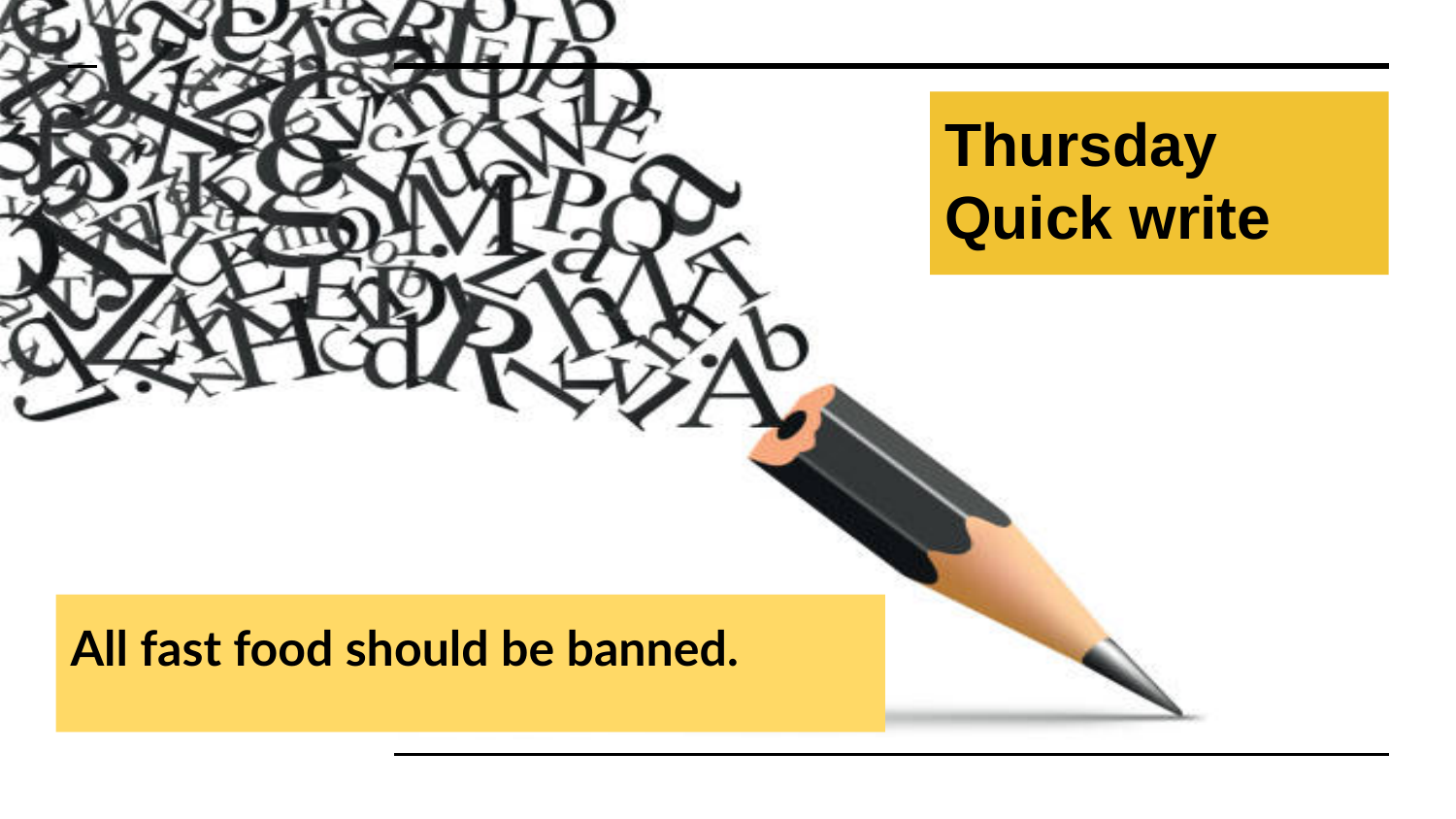

# Thursday
Quick write
All fast food should be banned.